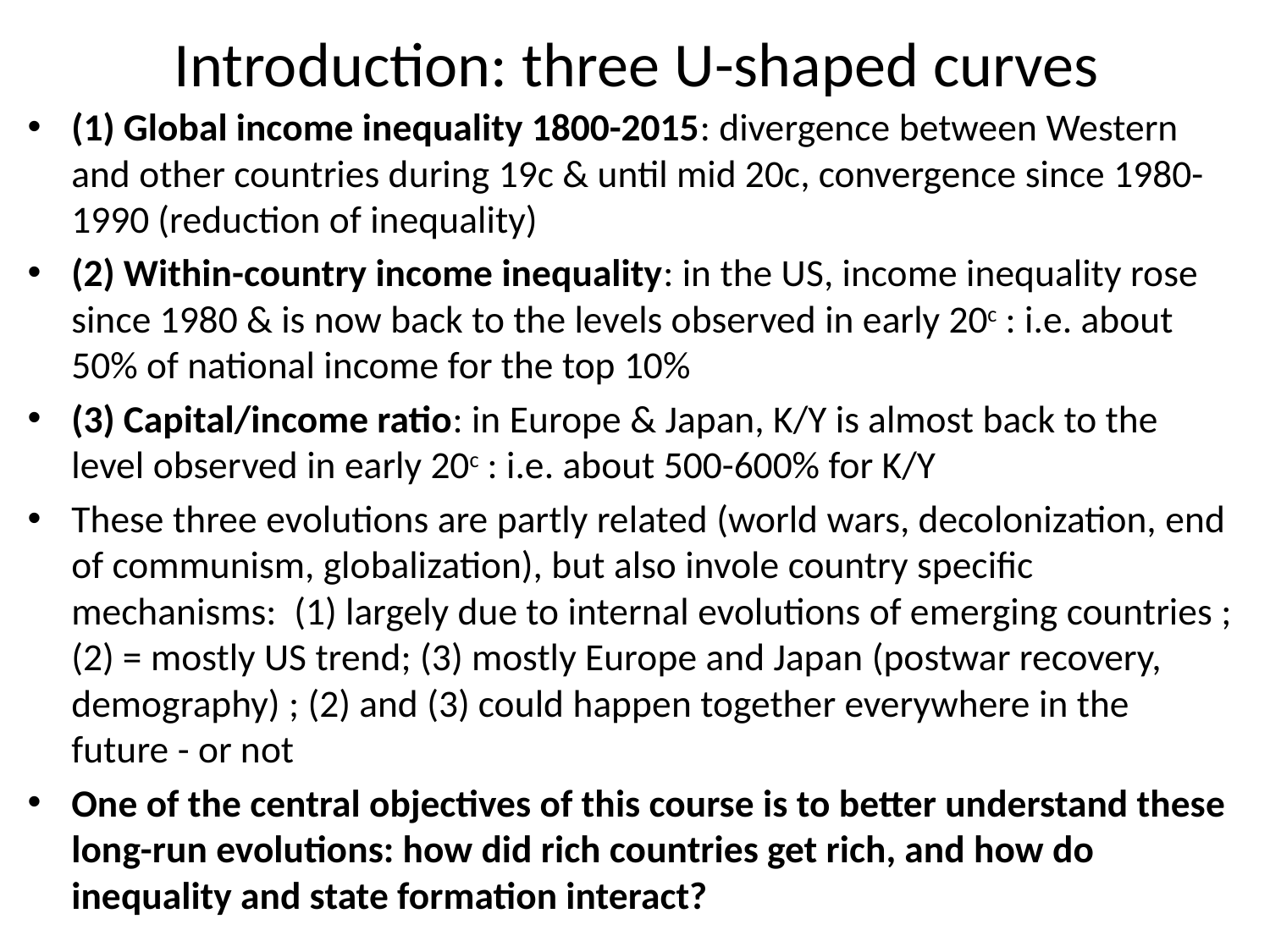

# Introduction: three U-shaped curves
(1) Global income inequality 1800-2015: divergence between Western and other countries during 19c & until mid 20c, convergence since 1980-1990 (reduction of inequality)
(2) Within-country income inequality: in the US, income inequality rose since 1980 & is now back to the levels observed in early 20c : i.e. about 50% of national income for the top 10%
(3) Capital/income ratio: in Europe & Japan, K/Y is almost back to the level observed in early 20c : i.e. about 500-600% for K/Y
These three evolutions are partly related (world wars, decolonization, end of communism, globalization), but also invole country specific mechanisms:  (1) largely due to internal evolutions of emerging countries ; (2) = mostly US trend; (3) mostly Europe and Japan (postwar recovery, demography) ; (2) and (3) could happen together everywhere in the future - or not
One of the central objectives of this course is to better understand these long-run evolutions: how did rich countries get rich, and how do inequality and state formation interact?